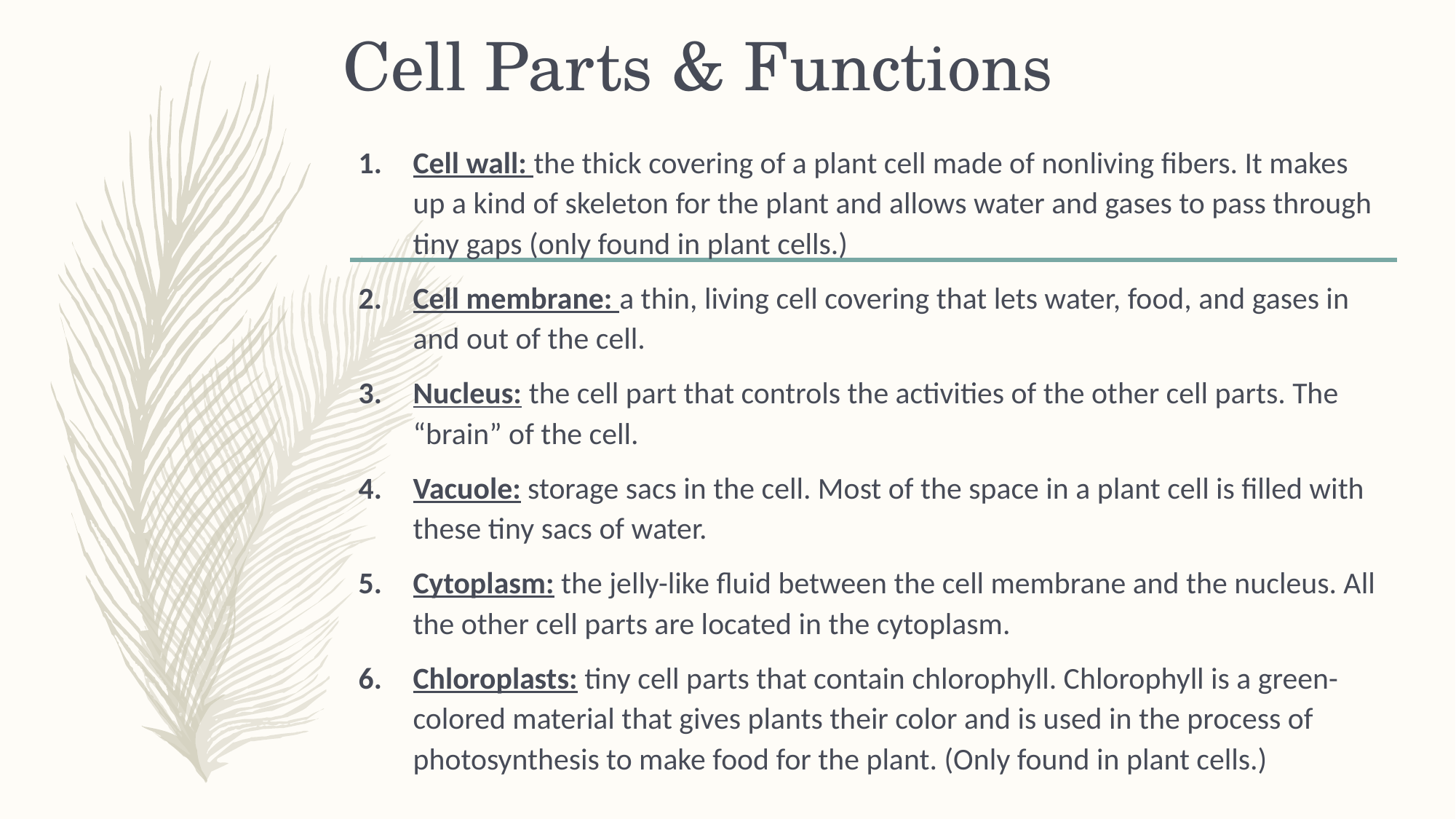

# Cell Parts & Functions
Cell wall: the thick covering of a plant cell made of nonliving fibers. It makes up a kind of skeleton for the plant and allows water and gases to pass through tiny gaps (only found in plant cells.)
Cell membrane: a thin, living cell covering that lets water, food, and gases in and out of the cell.
Nucleus: the cell part that controls the activities of the other cell parts. The “brain” of the cell.
Vacuole: storage sacs in the cell. Most of the space in a plant cell is filled with these tiny sacs of water.
Cytoplasm: the jelly-like fluid between the cell membrane and the nucleus. All the other cell parts are located in the cytoplasm.
Chloroplasts: tiny cell parts that contain chlorophyll. Chlorophyll is a green-colored material that gives plants their color and is used in the process of photosynthesis to make food for the plant. (Only found in plant cells.)